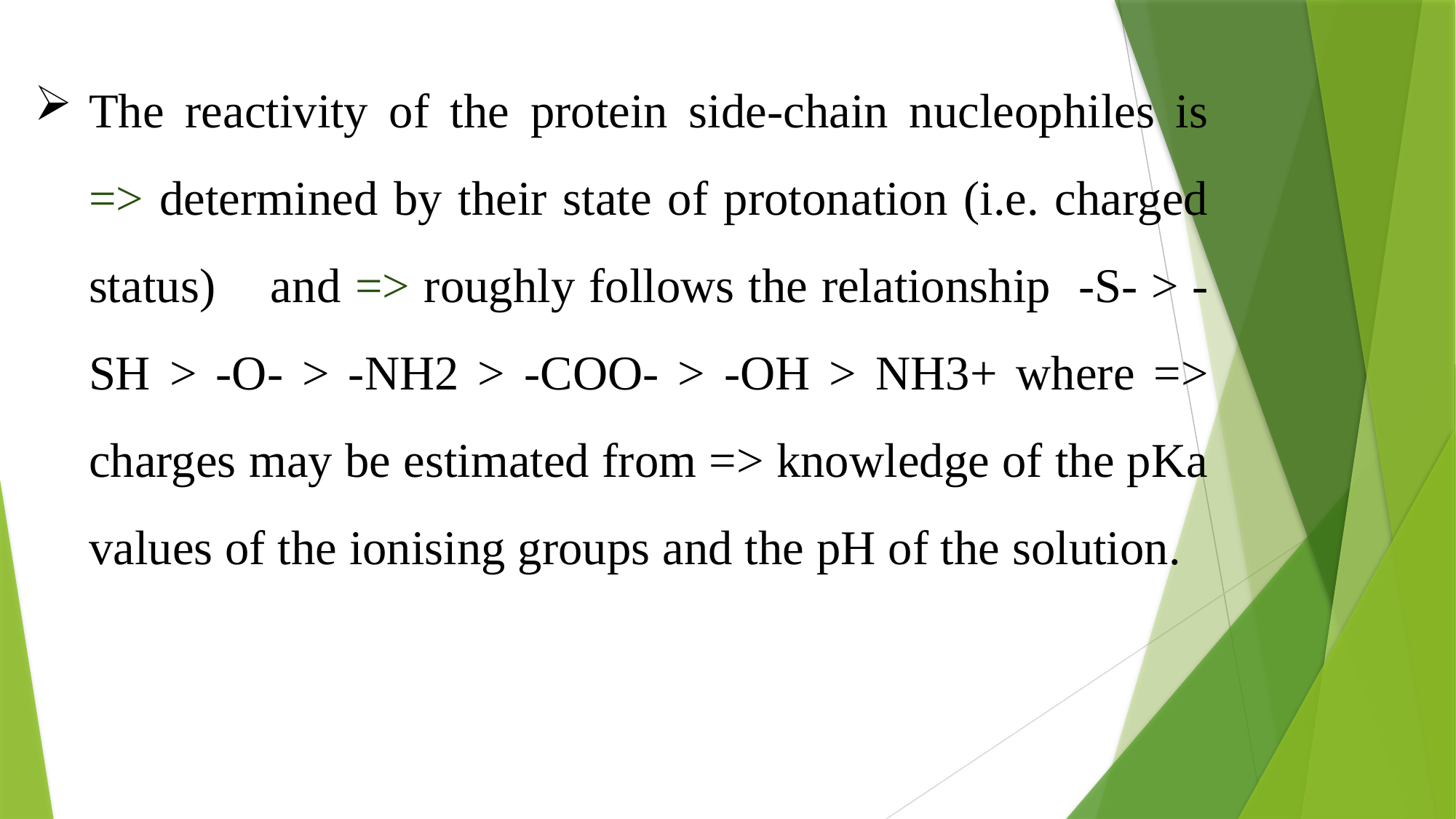

The reactivity of the protein side-chain nucleophiles is => determined by their state of protonation (i.e. charged status)    and => roughly follows the relationship  -S- > -SH > -O- > -NH2 > -COO- > -OH > NH3+ where => charges may be estimated from => knowledge of the pKa values of the ionising groups and the pH of the solution.